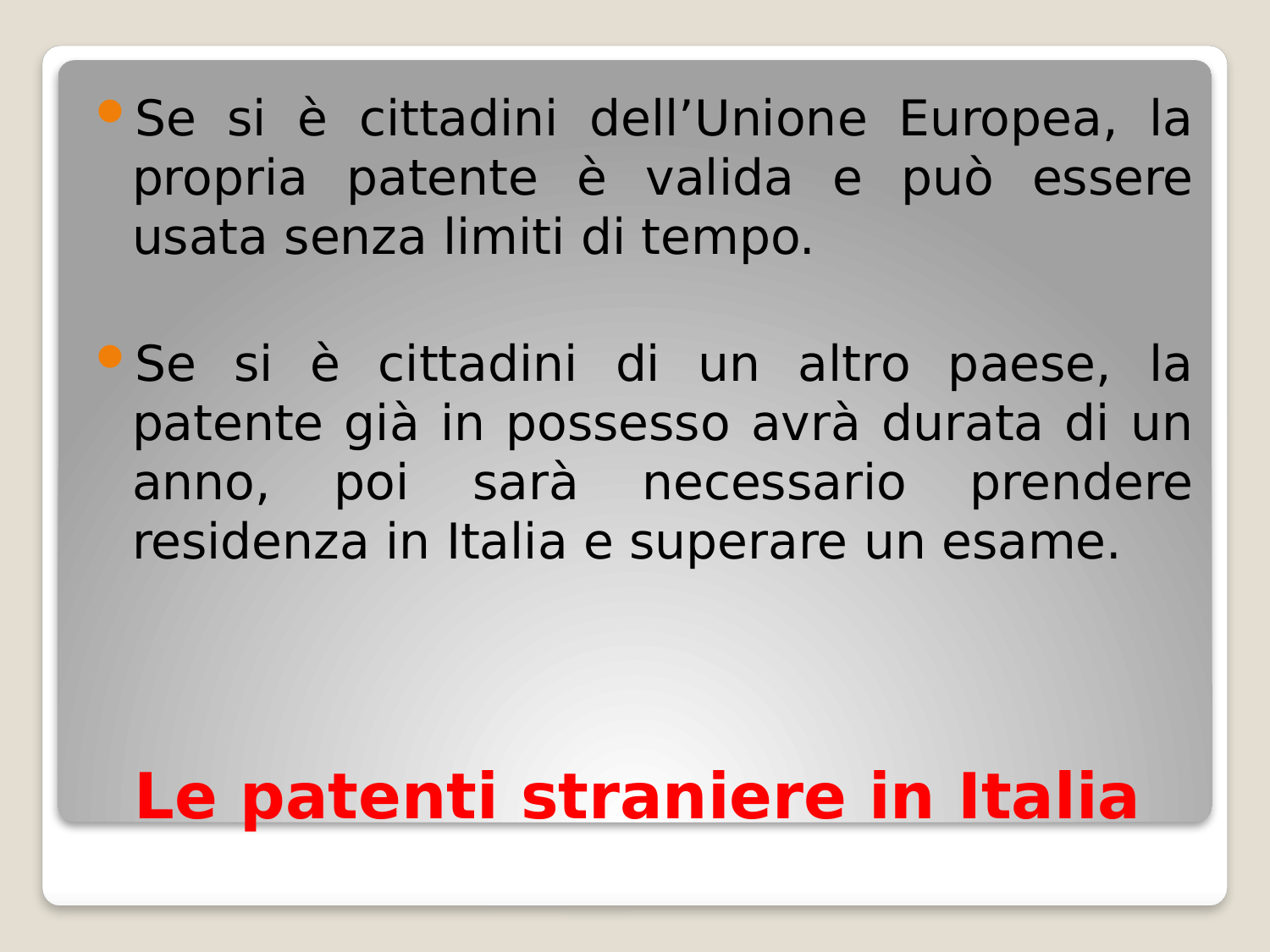

Se si è cittadini dell’Unione Europea, la propria patente è valida e può essere usata senza limiti di tempo.

Se si è cittadini di un altro paese, la patente già in possesso avrà durata di un anno, poi sarà necessario prendere residenza in Italia e superare un esame.
# Le patenti straniere in Italia